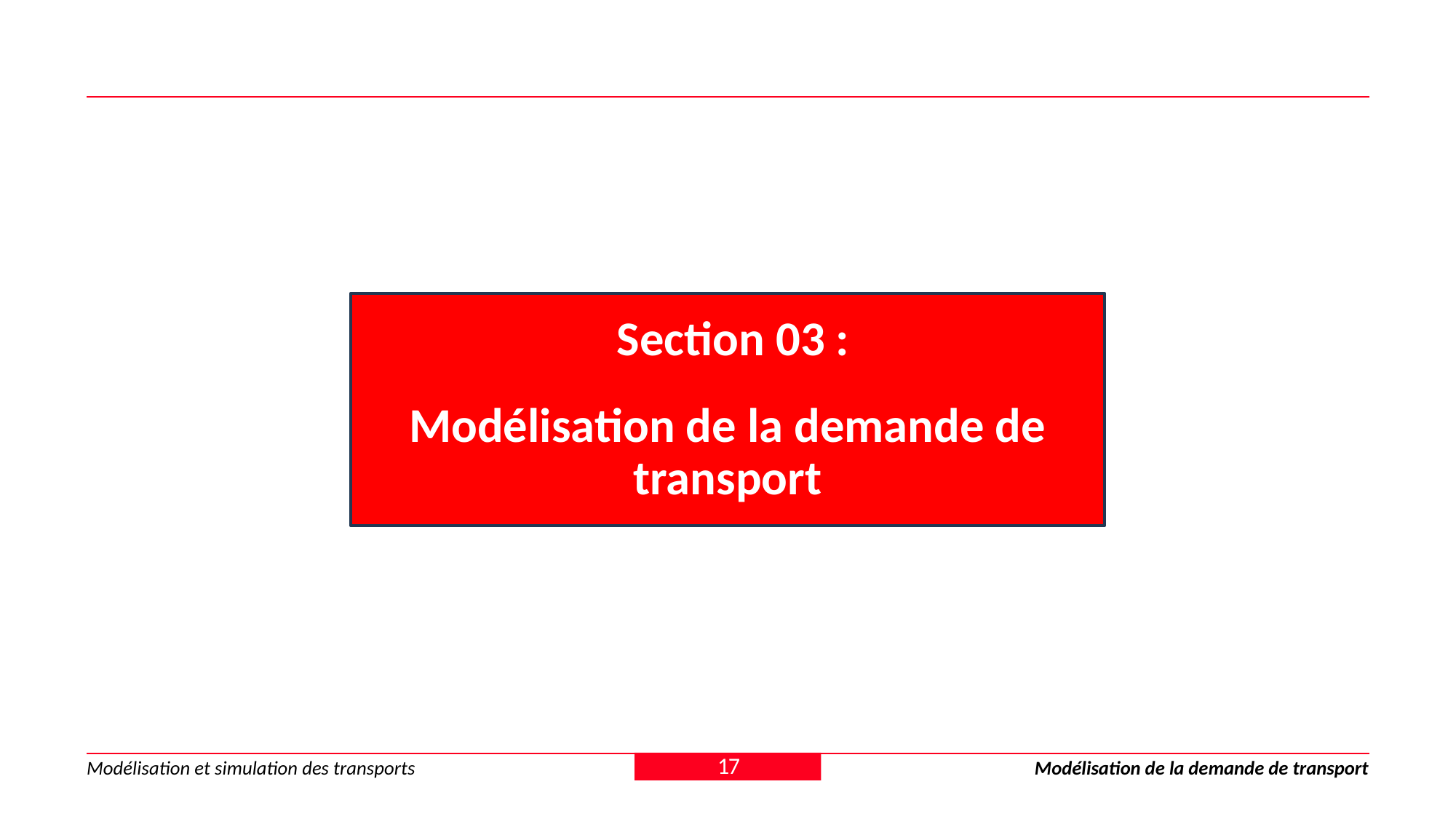

Section 03 :
Modélisation de la demande de transport